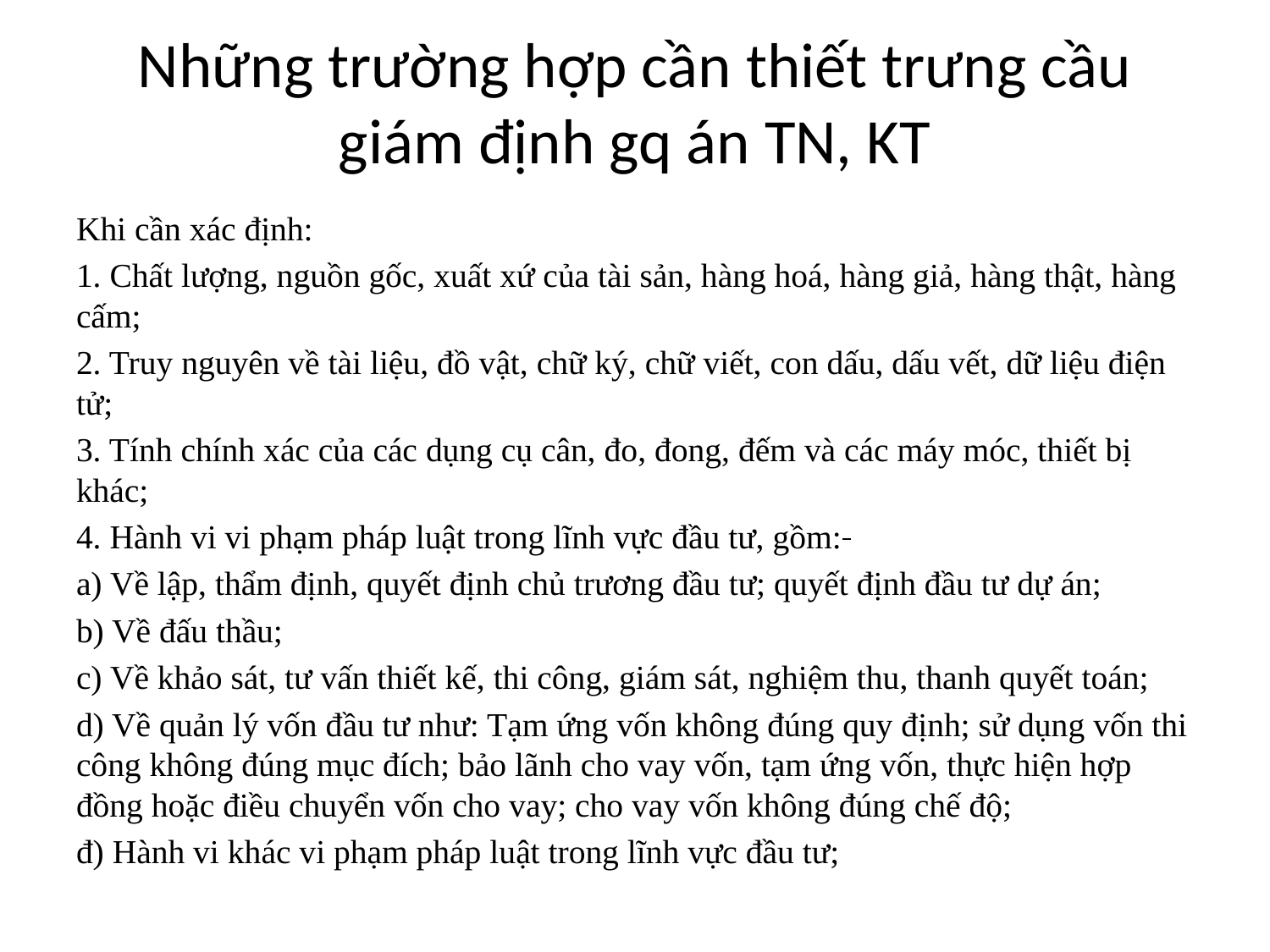

# Những trường hợp cần thiết trưng cầu giám định gq án TN, KT
Khi cần xác định:
1. Chất lượng, nguồn gốc, xuất xứ của tài sản, hàng hoá, hàng giả, hàng thật, hàng cấm;
2. Truy nguyên về tài liệu, đồ vật, chữ ký, chữ viết, con dấu, dấu vết, dữ liệu điện tử;
3. Tính chính xác của các dụng cụ cân, đo, đong, đếm và các máy móc, thiết bị khác;
4. Hành vi vi phạm pháp luật trong lĩnh vực đầu tư, gồm:
a) Về lập, thẩm định, quyết định chủ trương đầu tư; quyết định đầu tư dự án;
b) Về đấu thầu;
c) Về khảo sát, tư vấn thiết kế, thi công, giám sát, nghiệm thu, thanh quyết toán;
d) Về quản lý vốn đầu tư như: Tạm ứng vốn không đúng quy định; sử dụng vốn thi công không đúng mục đích; bảo lãnh cho vay vốn, tạm ứng vốn, thực hiện hợp đồng hoặc điều chuyển vốn cho vay; cho vay vốn không đúng chế độ;
đ) Hành vi khác vi phạm pháp luật trong lĩnh vực đầu tư;